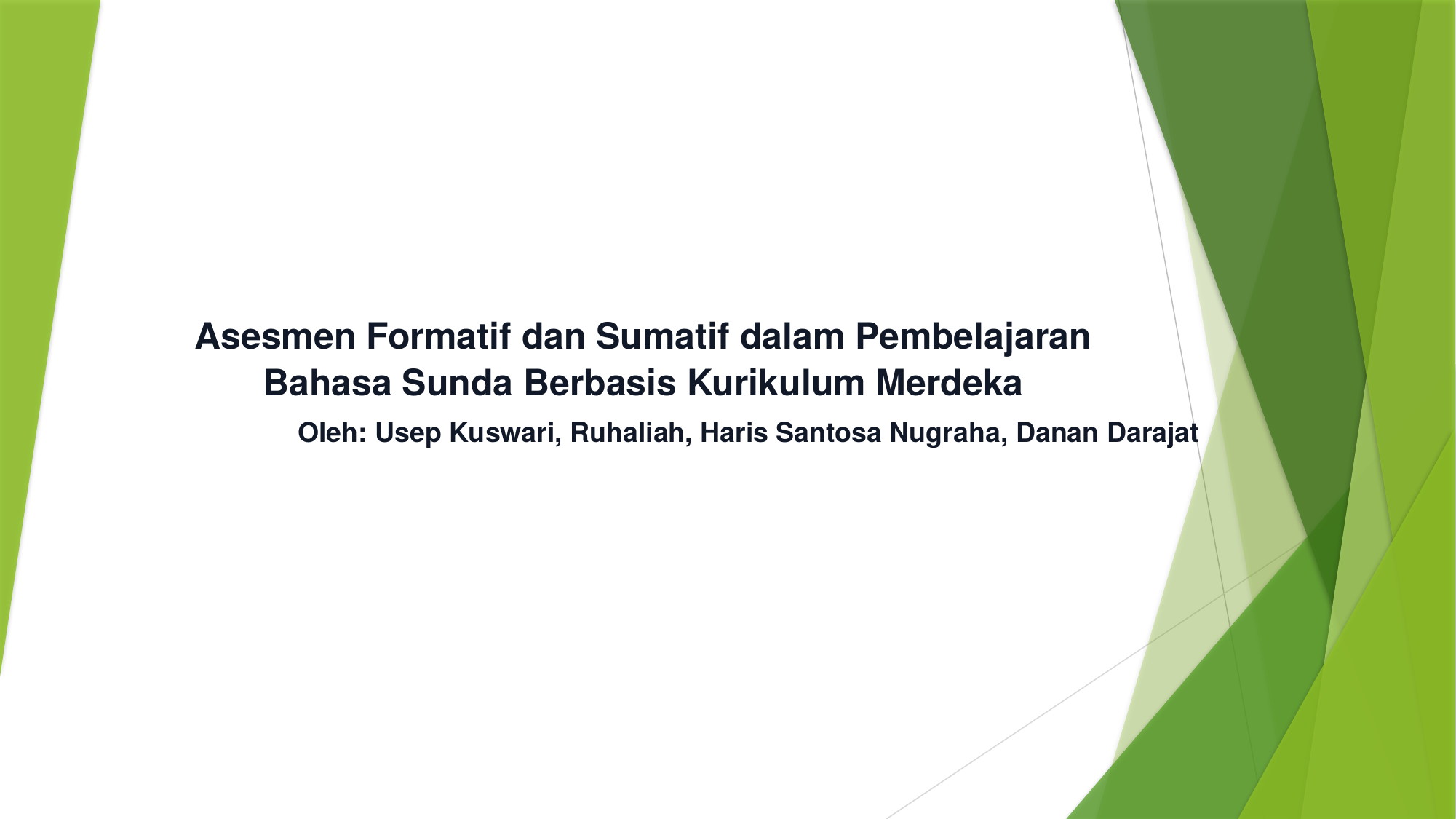

# Asesmen Formatif dan Sumatif dalam Pembelajaran Bahasa Sunda Berbasis Kurikulum Merdeka
Oleh: Usep Kuswari, Ruhaliah, Haris Santosa Nugraha, Danan Darajat